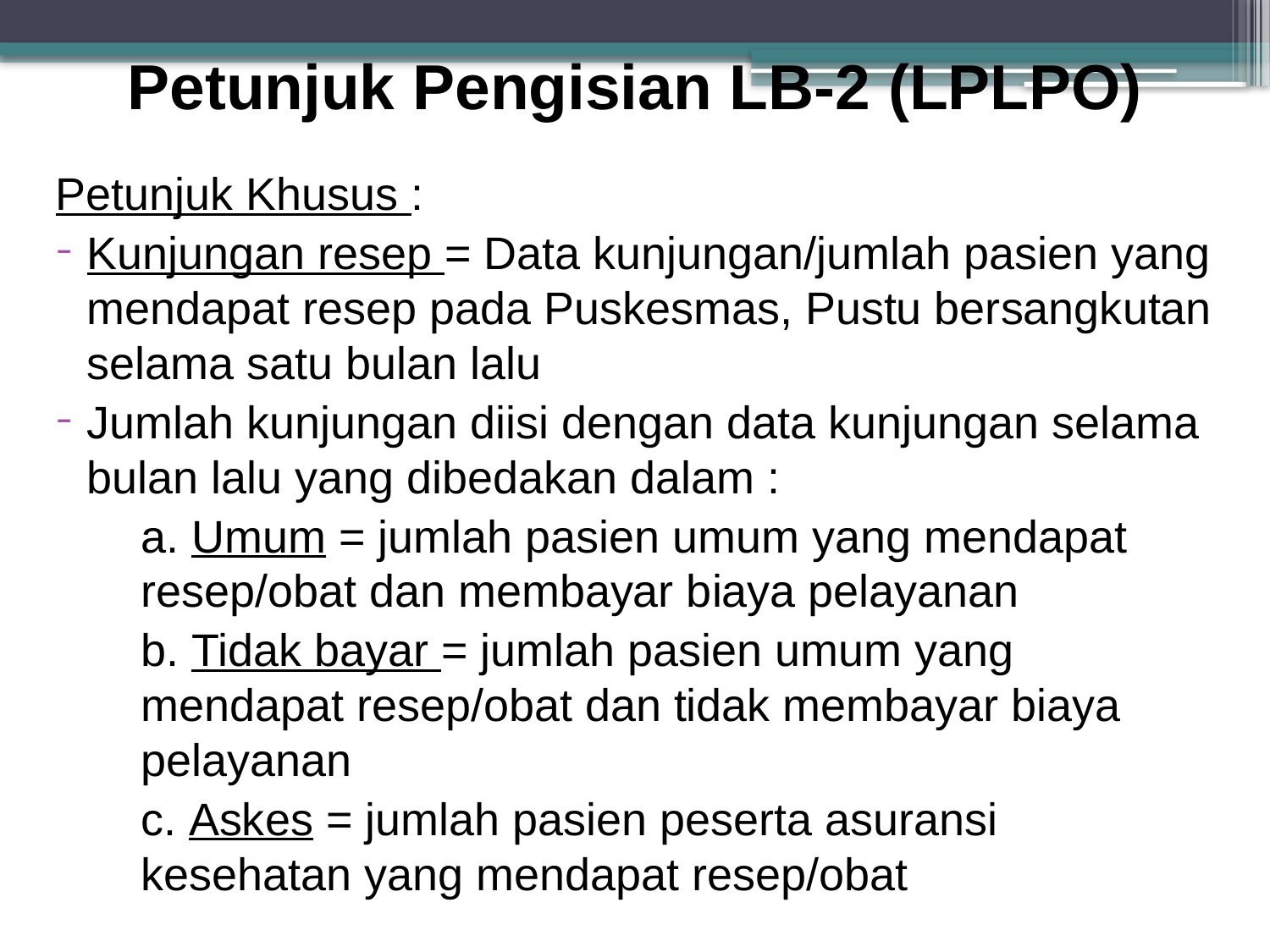

# Petunjuk Pengisian LB-2 (LPLPO)
Petunjuk Khusus :
Kunjungan resep = Data kunjungan/jumlah pasien yang mendapat resep pada Puskesmas, Pustu bersangkutan selama satu bulan lalu
Jumlah kunjungan diisi dengan data kunjungan selama bulan lalu yang dibedakan dalam :
	a. Umum = jumlah pasien umum yang mendapat resep/obat dan membayar biaya pelayanan
	b. Tidak bayar = jumlah pasien umum yang mendapat resep/obat dan tidak membayar biaya pelayanan
	c. Askes = jumlah pasien peserta asuransi kesehatan yang mendapat resep/obat